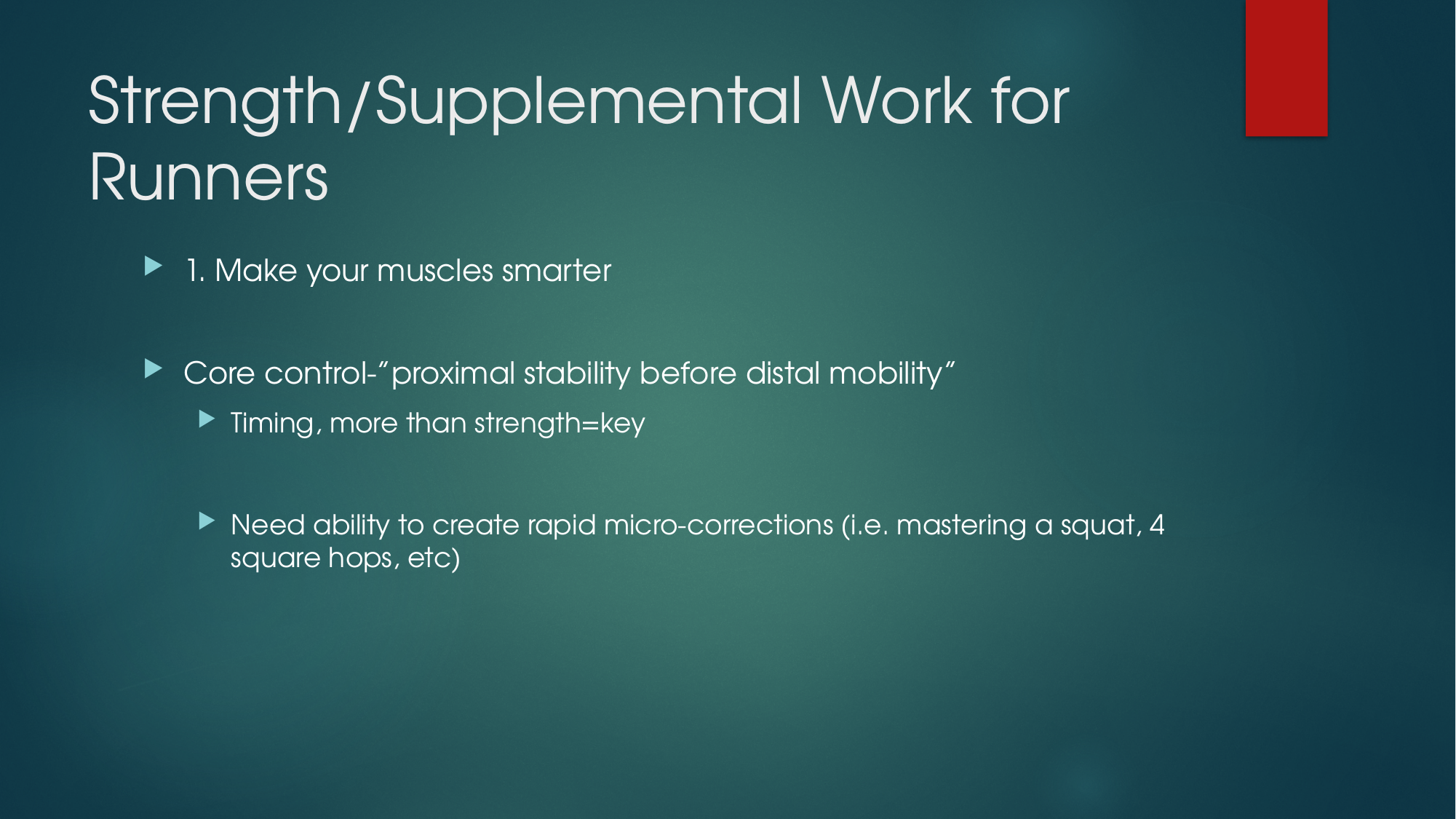

# Strength/Supplemental Work for Runners
1. Make your muscles smarter

Core control-”proximal stability before distal mobility”
Timing, more than strength=key

Need ability to create rapid micro-corrections (i.e. mastering a squat, 4 square hops, etc)